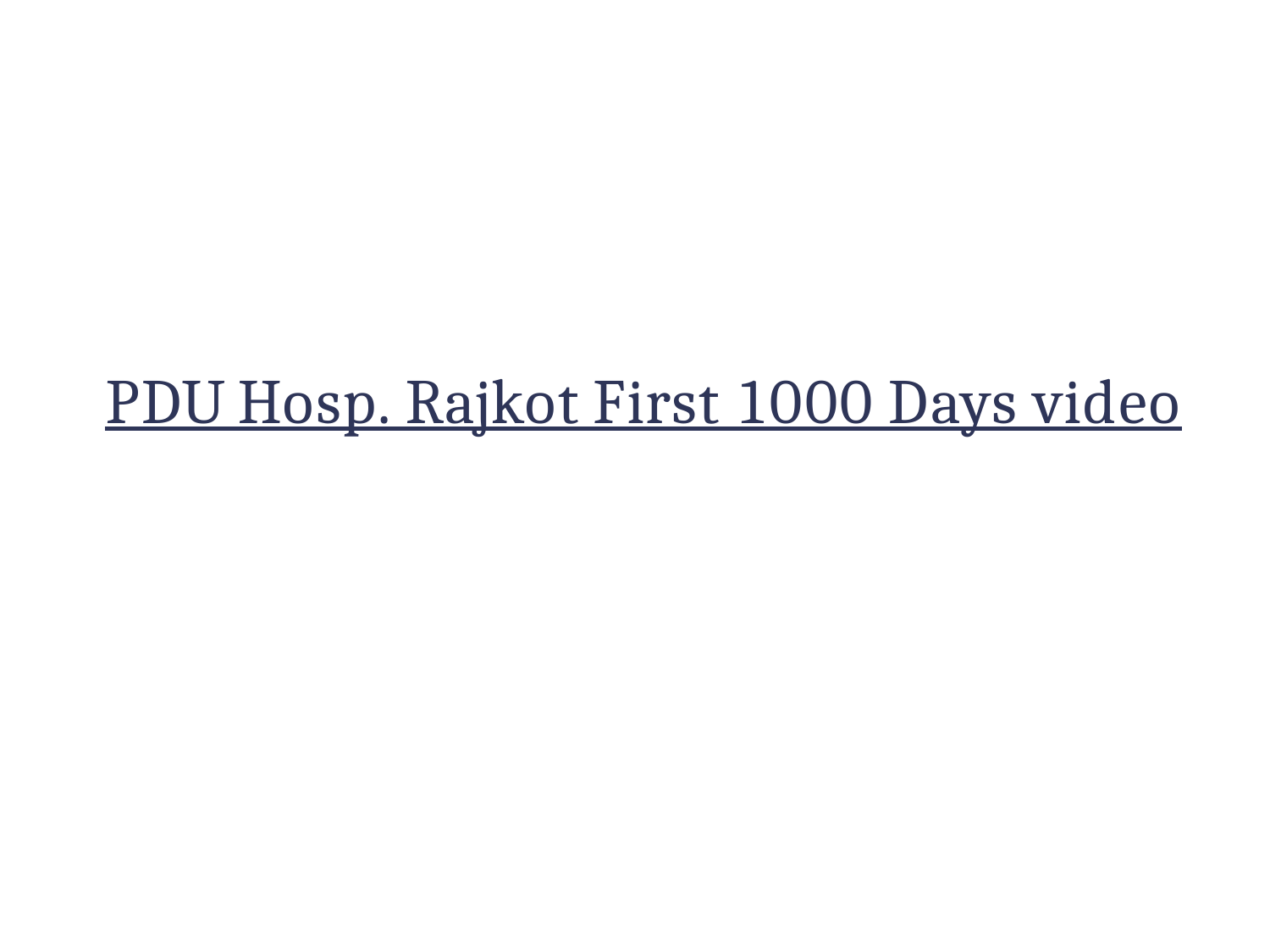

PDU Hosp. Rajkot First 1000 Days video